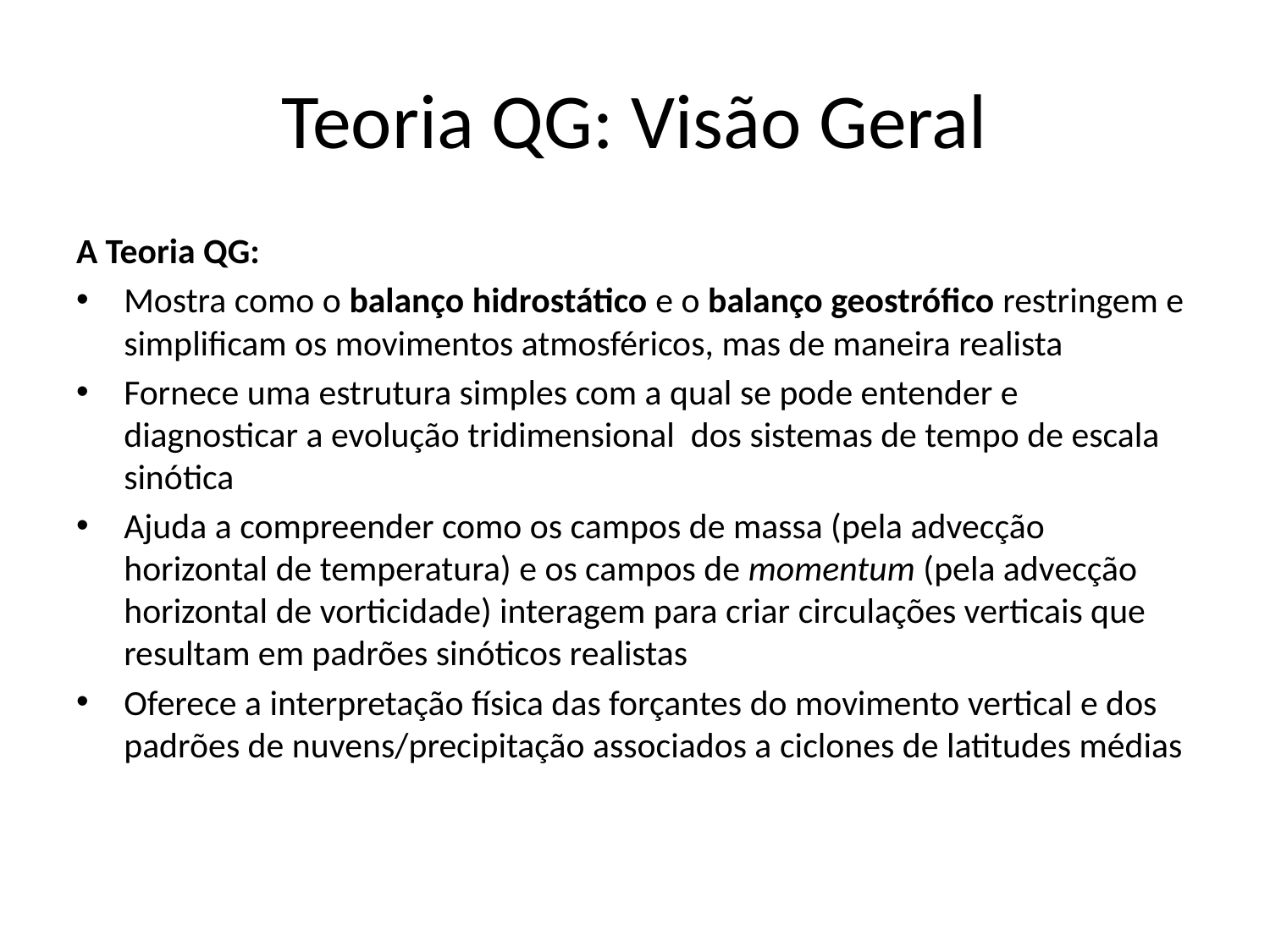

# Teoria QG: Visão Geral
A Teoria QG:
Mostra como o balanço hidrostático e o balanço geostrófico restringem e simplificam os movimentos atmosféricos, mas de maneira realista
Fornece uma estrutura simples com a qual se pode entender e diagnosticar a evolução tridimensional  dos sistemas de tempo de escala sinótica
Ajuda a compreender como os campos de massa (pela advecção horizontal de temperatura) e os campos de momentum (pela advecção horizontal de vorticidade) interagem para criar circulações verticais que resultam em padrões sinóticos realistas
Oferece a interpretação física das forçantes do movimento vertical e dos padrões de nuvens/precipitação associados a ciclones de latitudes médias